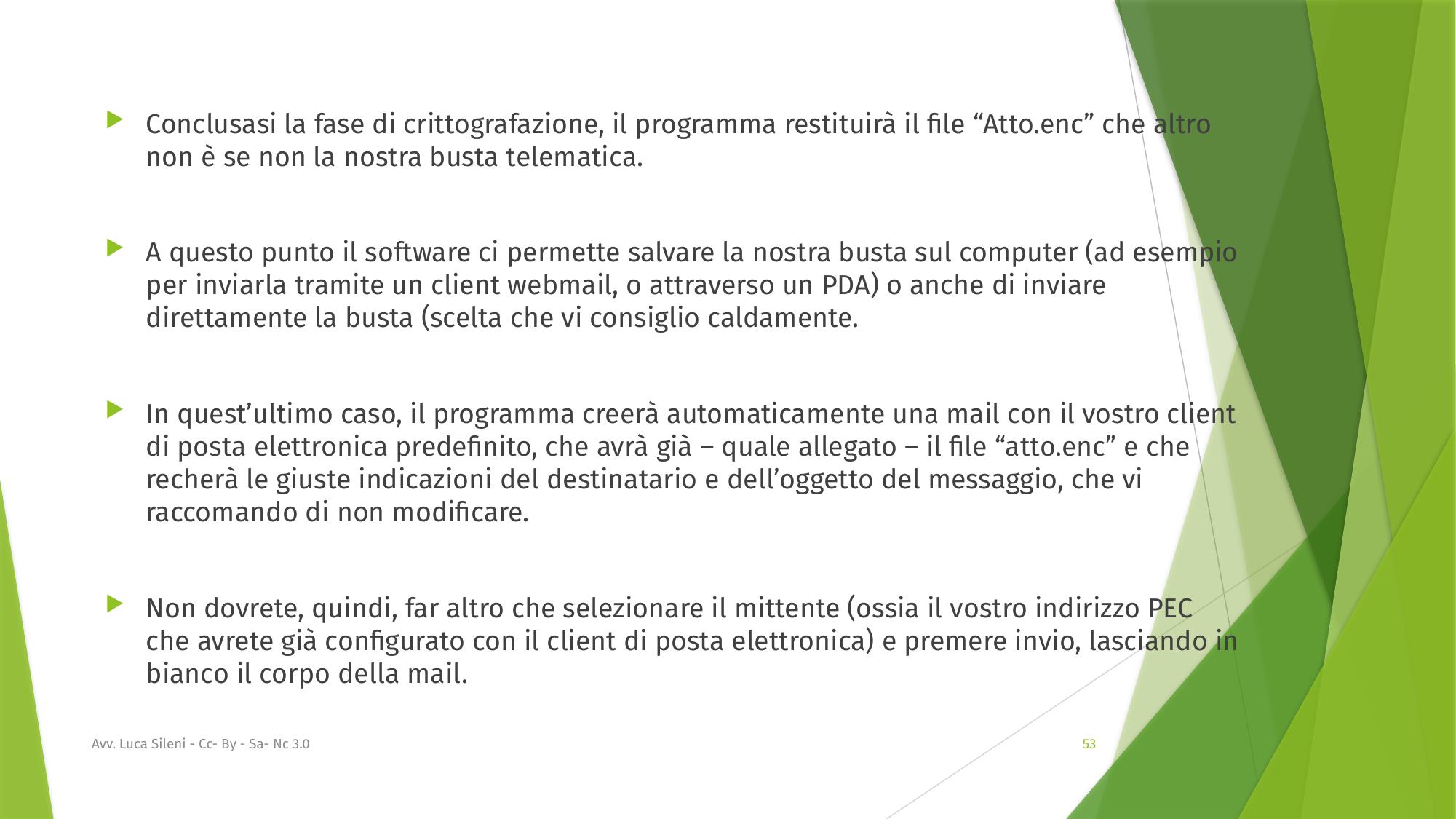

Conclusasi la fase di crittografazione, il programma restituirà il file “Atto.enc” che altro non è se non la nostra busta telematica.

A questo punto il software ci permette salvare la nostra busta sul computer (ad esempio per inviarla tramite un client webmail, o attraverso un PDA) o anche di inviare direttamente la busta (scelta che vi consiglio caldamente.

In quest’ultimo caso, il programma creerà automaticamente una mail con il vostro client di posta elettronica predefinito, che avrà già – quale allegato – il file “atto.enc” e che recherà le giuste indicazioni del destinatario e dell’oggetto del messaggio, che vi raccomando di non modificare.

Non dovrete, quindi, far altro che selezionare il mittente (ossia il vostro indirizzo PEC che avrete già configurato con il client di posta elettronica) e premere invio, lasciando in bianco il corpo della mail.
Avv. Luca Sileni - Cc- By - Sa- Nc 3.0
53